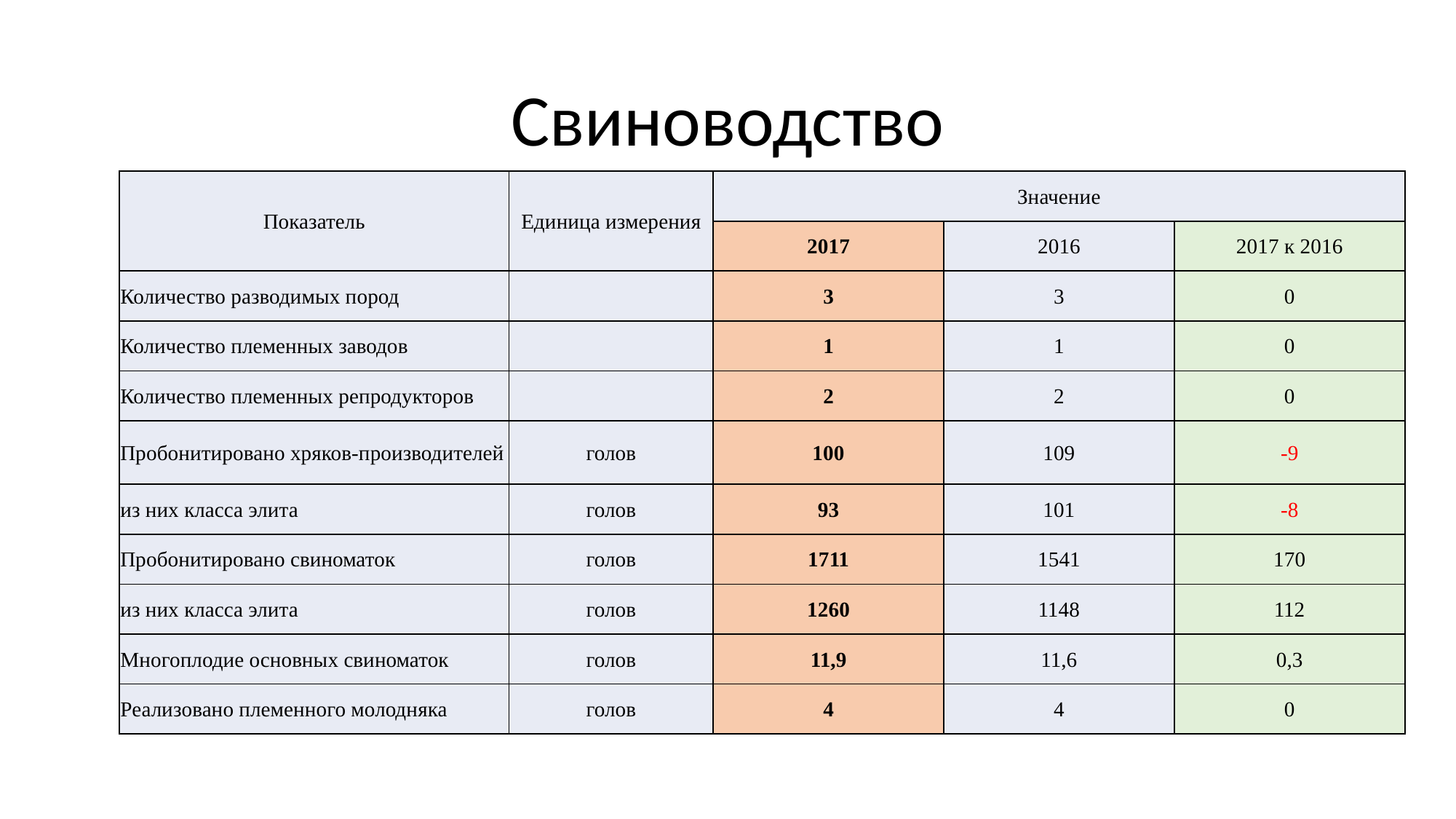

# Свиноводство
| Показатель | Единица измерения | Значение |  |  |
| --- | --- | --- | --- | --- |
|  |  | 2017 | 2016 | 2017 к 2016 |
| Количество разводимых пород |  | 3 | 3 | 0 |
| Количество племенных заводов |  | 1 | 1 | 0 |
| Количество племенных репродукторов |  | 2 | 2 | 0 |
| Пробонитировано хряков-производителей | голов | 100 | 109 | -9 |
| из них класса элита | голов | 93 | 101 | -8 |
| Пробонитировано свиноматок | голов | 1711 | 1541 | 170 |
| из них класса элита | голов | 1260 | 1148 | 112 |
| Многоплодие основных свиноматок | голов | 11,9 | 11,6 | 0,3 |
| Реализовано племенного молодняка | голов | 4 | 4 | 0 |